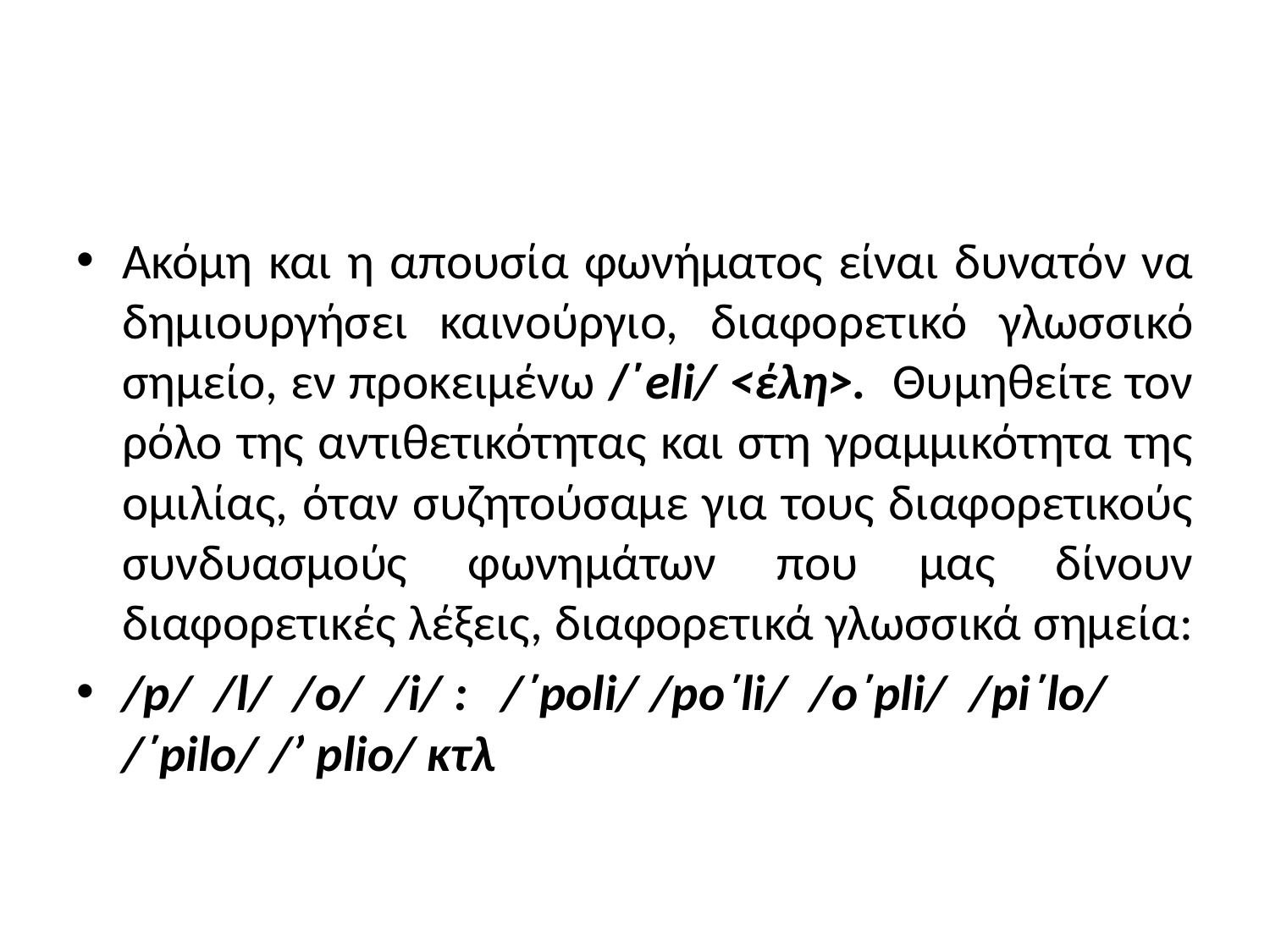

#
Ακόμη και η απουσία φωνήματος είναι δυνατόν να δημιουργήσει καινούργιο, διαφορετικό γλωσσικό σημείο, εν προκειμένω /΄eli/ <έλη>.  Θυμηθείτε τον ρόλο της αντιθετικότητας και στη γραμμικότητα της ομιλίας, όταν συζητούσαμε για τους διαφορετικούς συνδυασμούς φωνημάτων που μας δίνουν διαφορετικές λέξεις, διαφορετικά γλωσσικά σημεία:
/p/  /l/  /o/  /i/ :   /΄poli/ /po΄li/  /o΄pli/  /pi΄lo/ /΄pilo/ /’ plio/ κτλ